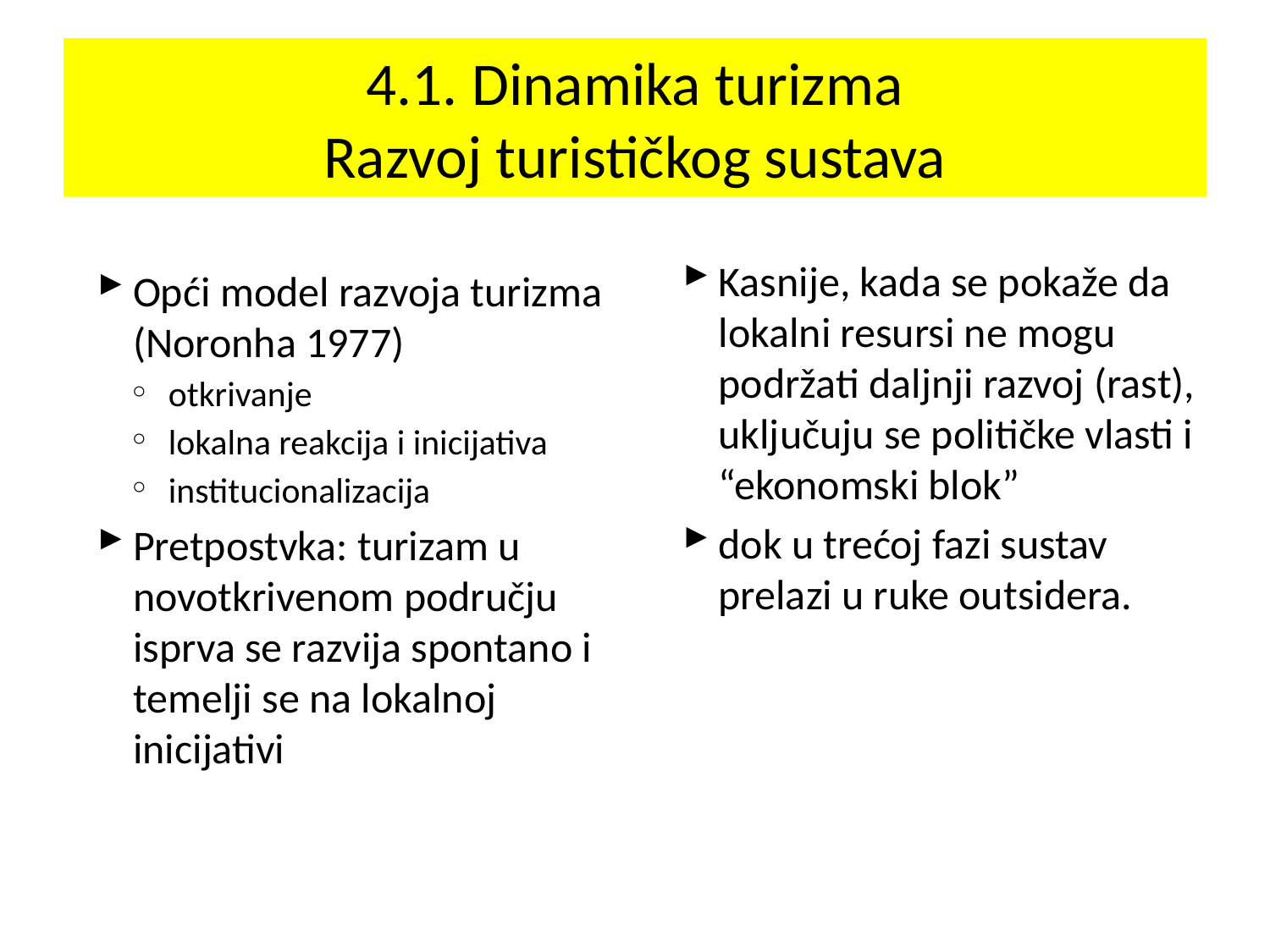

# 4.1. Dinamika turizma Razvoj turističkog sustava
Kasnije, kada se pokaže da lokalni resursi ne mogu podržati daljnji razvoj (rast), uključuju se političke vlasti i “ekonomski blok”
dok u trećoj fazi sustav prelazi u ruke outsidera.
Opći model razvoja turizma (Noronha 1977)
otkrivanje
lokalna reakcija i inicijativa
institucionalizacija
Pretpostvka: turizam u novotkrivenom području isprva se razvija spontano i temelji se na lokalnoj inicijativi